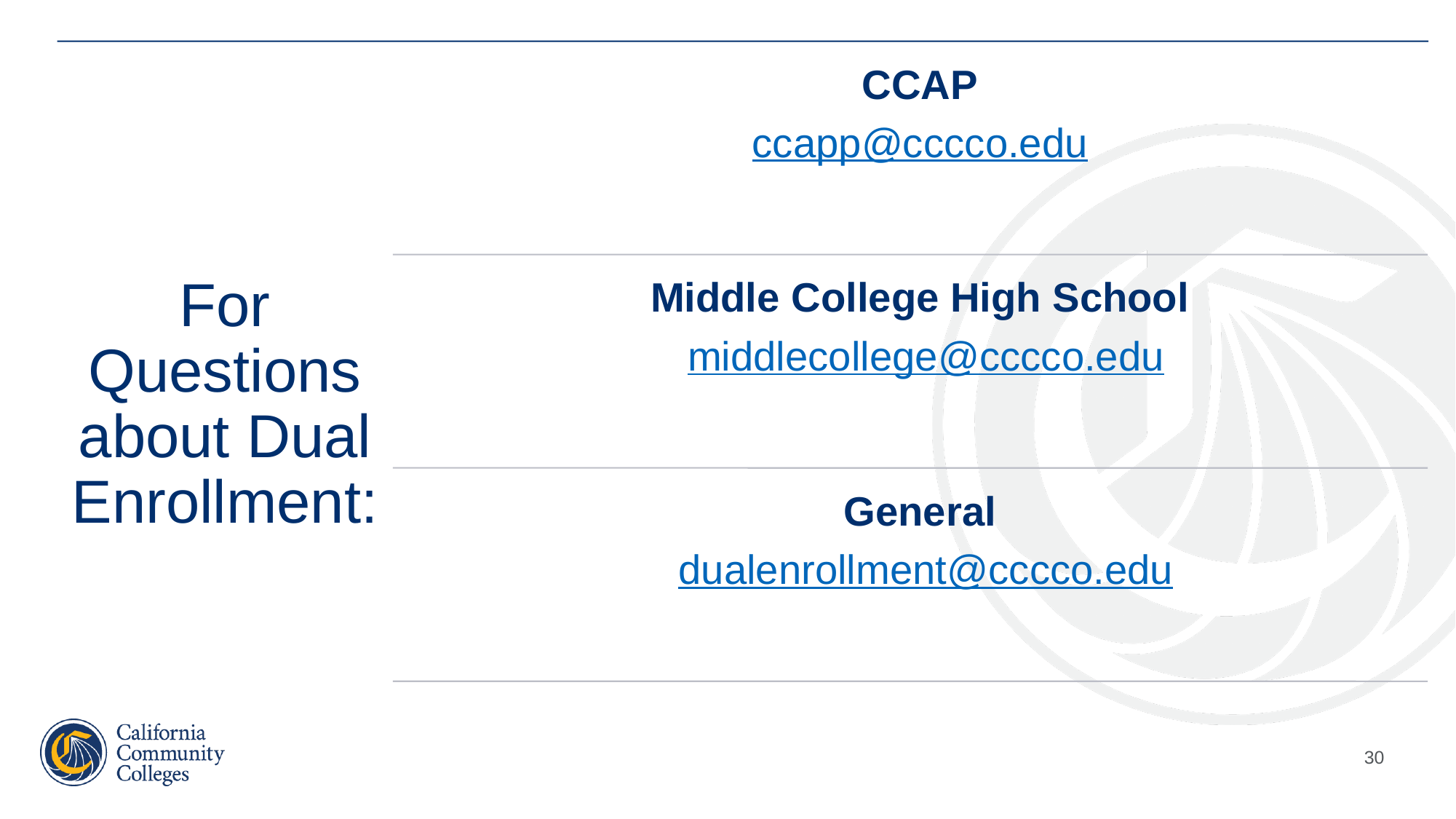

For Questions about Dual Enrollment:
CCAP
ccapp@cccco.edu

Middle College High School
 middlecollege@cccco.edu

General
 dualenrollment@cccco.edu

30